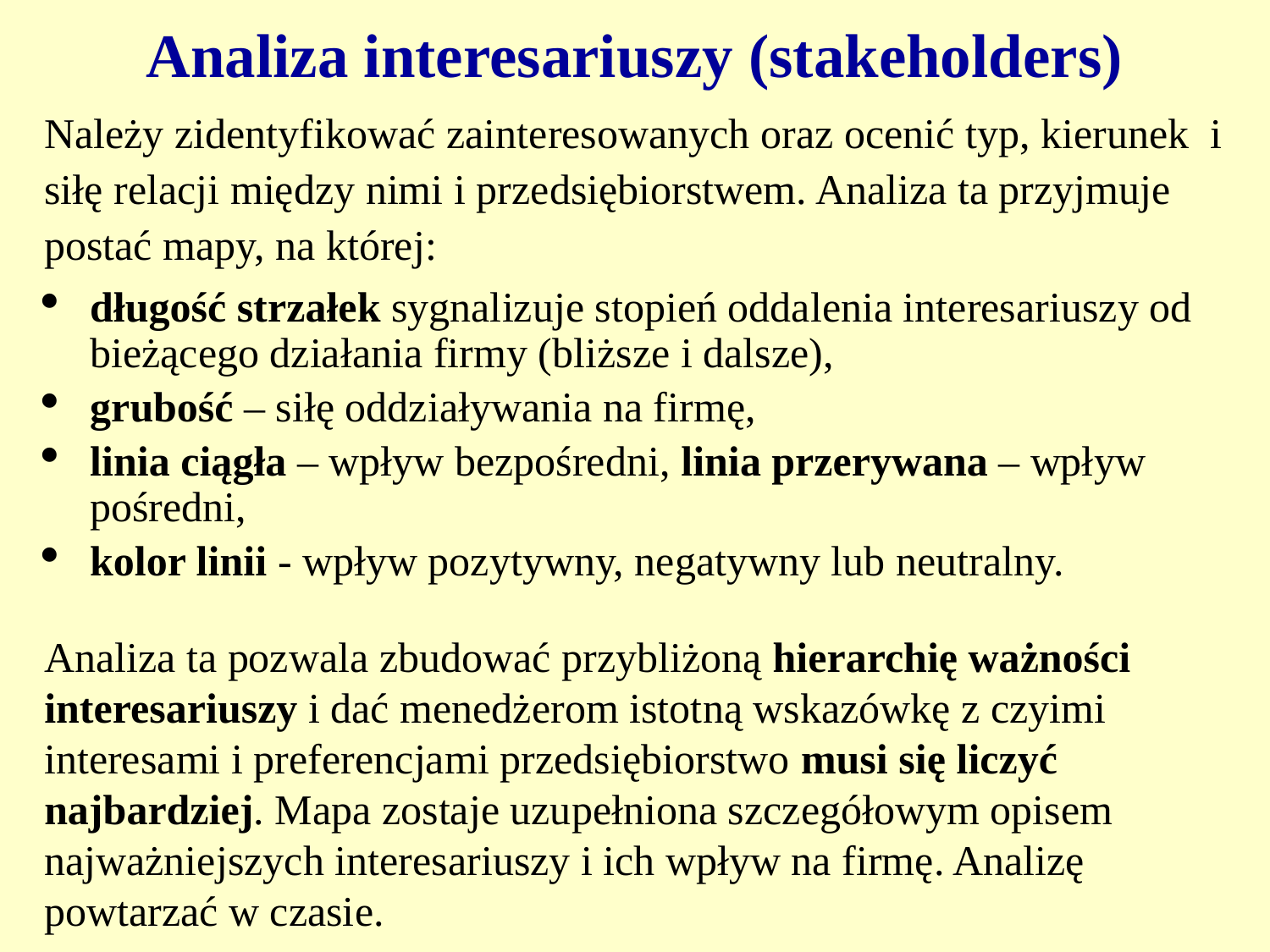

# Analiza interesariuszy (stakeholders)
Należy zidentyfikować zainteresowanych oraz ocenić typ, kierunek  i siłę relacji między nimi i przedsiębiorstwem. Analiza ta przyjmuje postać mapy, na której:
długość strzałek sygnalizuje stopień oddalenia interesariuszy od bieżącego działania firmy (bliższe i dalsze),
grubość – siłę oddziaływania na firmę,
linia ciągła – wpływ bezpośredni, linia przerywana – wpływ pośredni,
kolor linii - wpływ pozytywny, negatywny lub neutralny.
Analiza ta pozwala zbudować przybliżoną hierarchię ważności interesariuszy i dać menedżerom istotną wskazówkę z czyimi interesami i preferencjami przedsiębiorstwo musi się liczyć najbardziej. Mapa zostaje uzupełniona szczegółowym opisem najważniejszych interesariuszy i ich wpływ na firmę. Analizę  powtarzać w czasie.